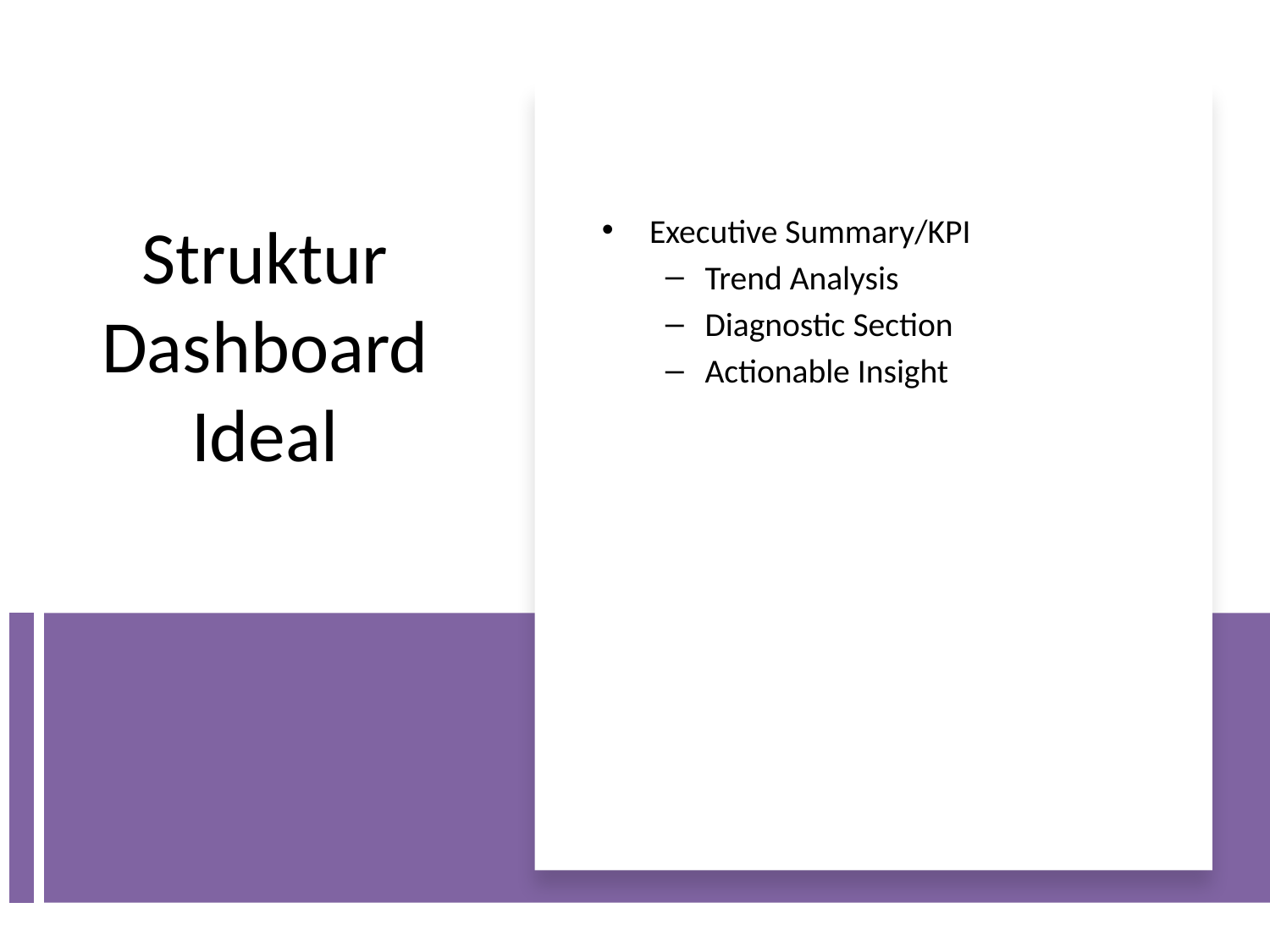

Executive Summary/KPI
Trend Analysis
Diagnostic Section
Actionable Insight
# Struktur Dashboard Ideal